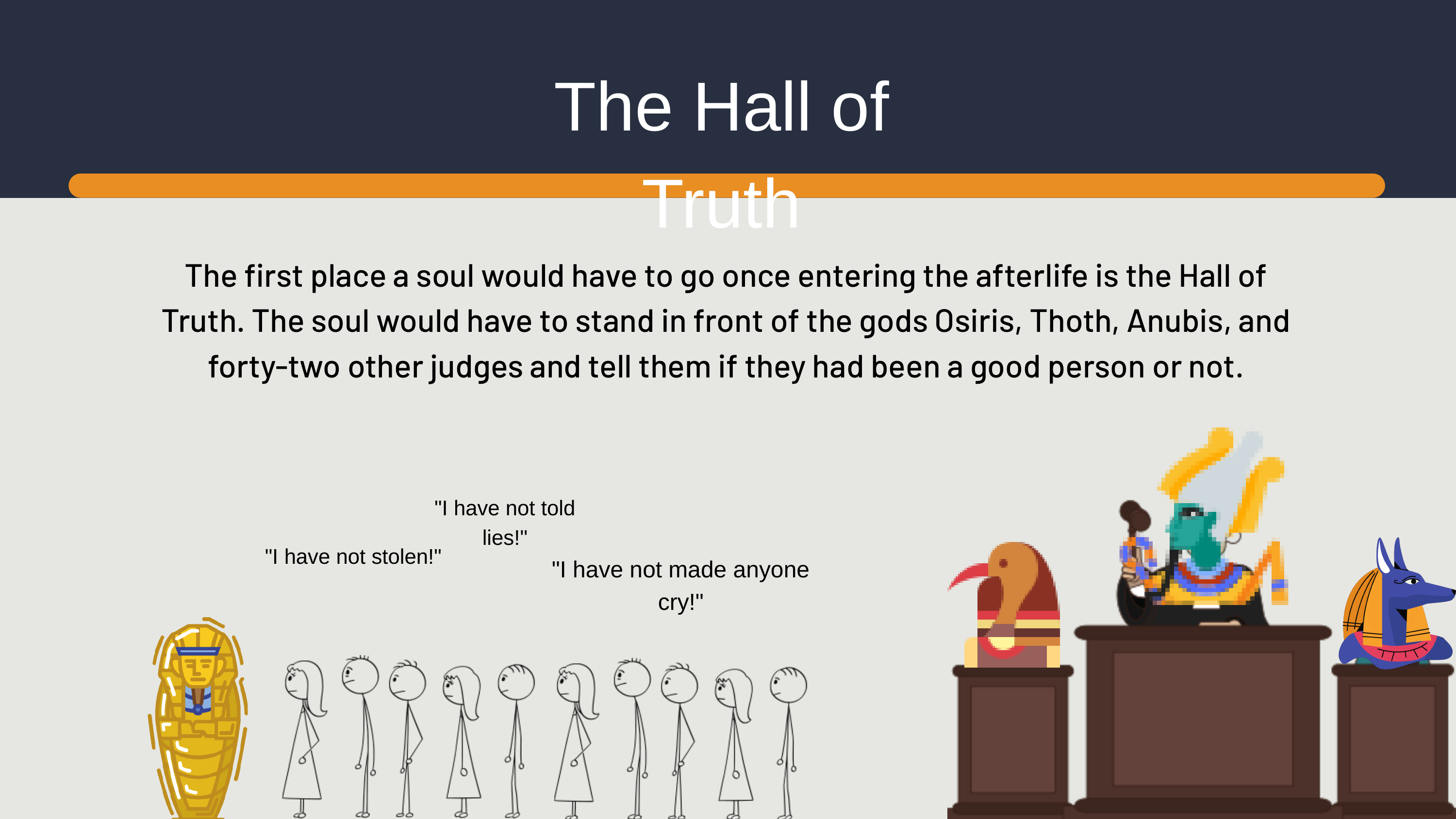

The Hall of Truth

The first place a soul would have to go once entering the afterlife is the Hall of Truth. The soul would have to stand in front of the gods Osiris, Thoth, Anubis, and forty-two other judges and tell them if they had been a good person or not.

"I have not told lies!"

"I have not stolen!"

"I have not made anyone cry!"